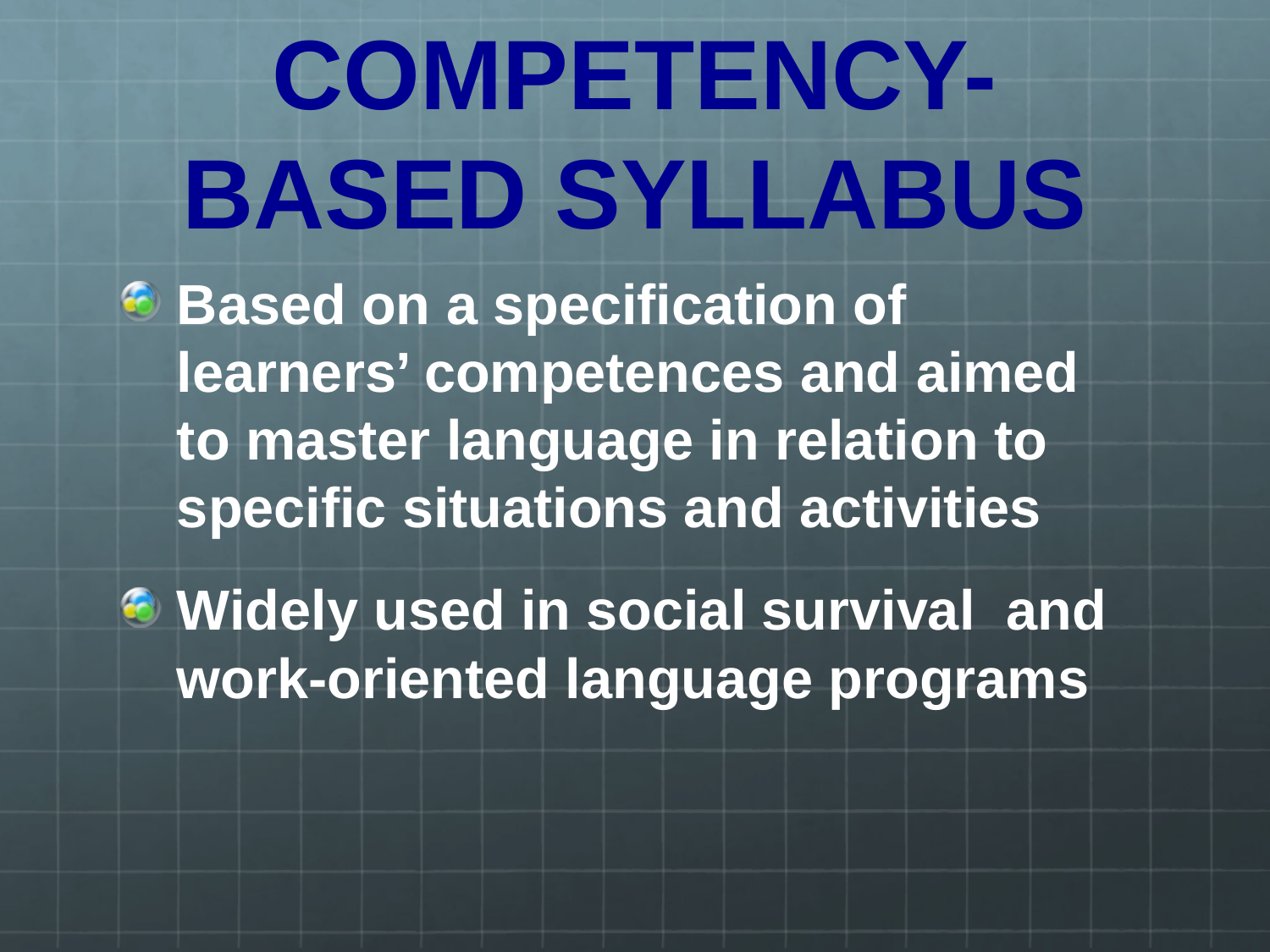

# COMPETENCY-BASED SYLLABUS
Based on a specification of  learners’ competences and aimed to master language in relation to specific situations and activities
Widely used in social survival  and work-oriented language programs